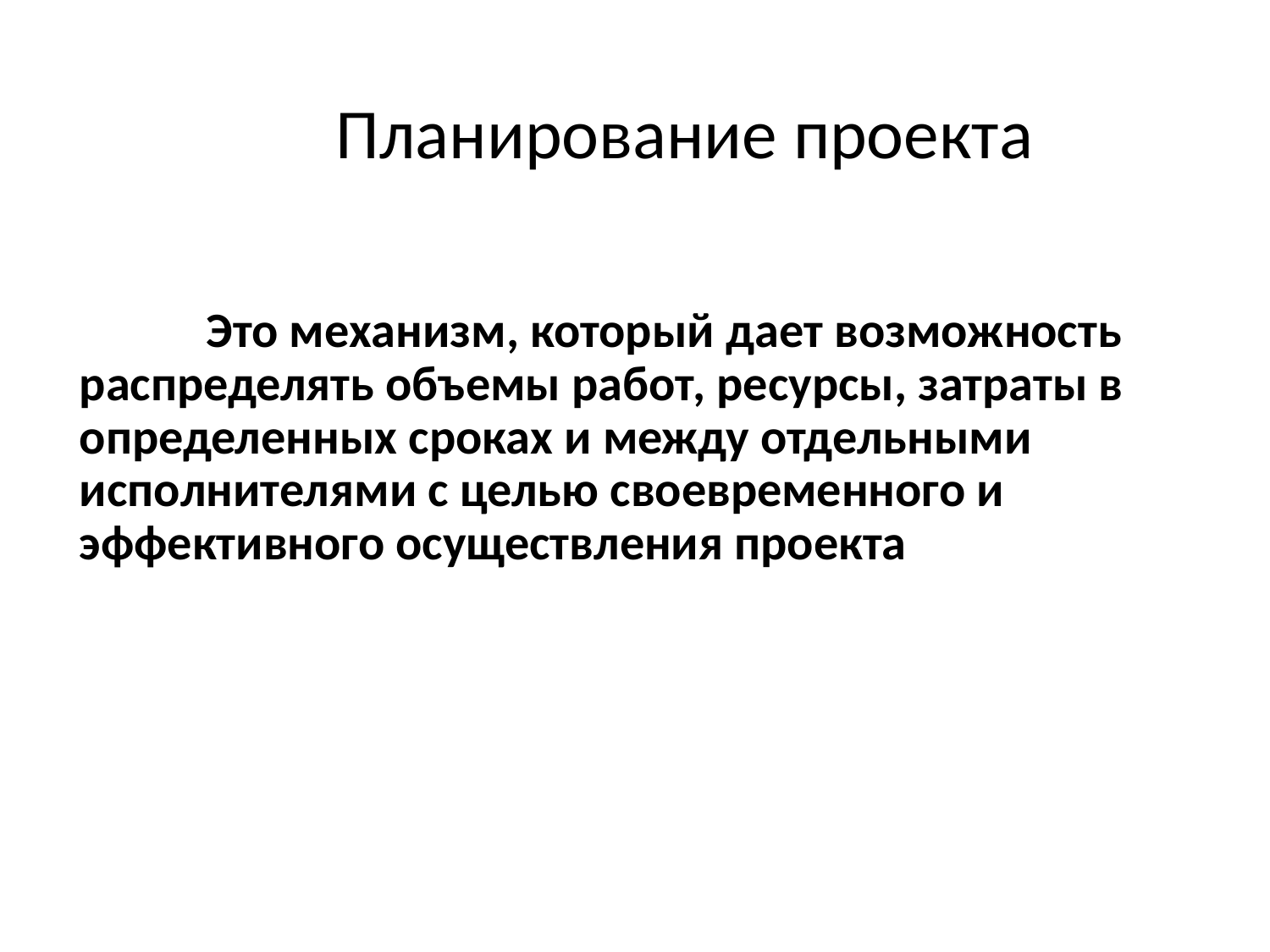

# Планирование проекта
Это механизм, который дает возможность распределять объемы работ, ресурсы, затраты в определенных сроках и между отдельными исполнителями с целью своевременного и эффективного осуществления проекта